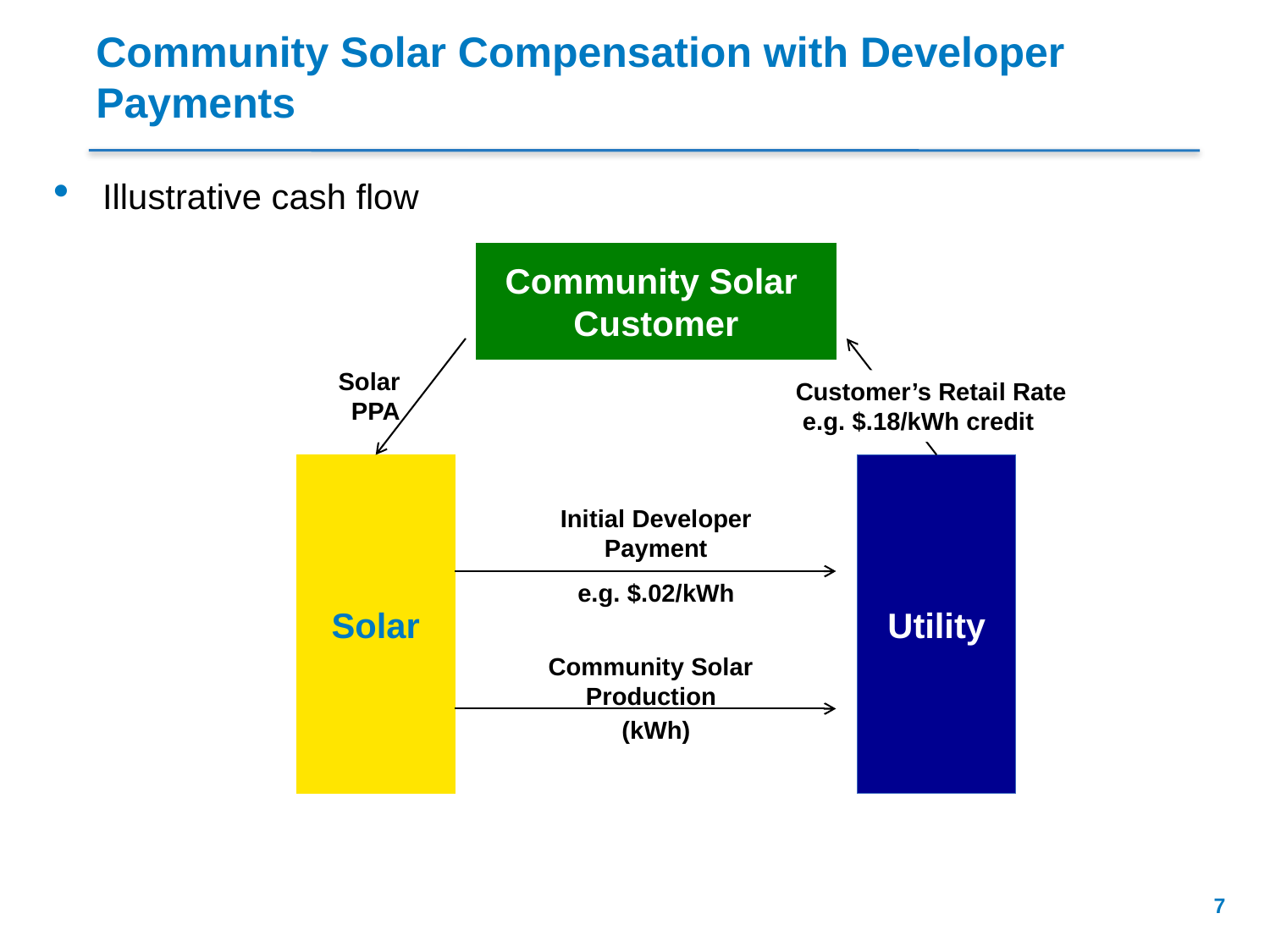

# Community Solar Compensation with Developer Payments
Illustrative cash flow
Community Solar
Customer
Solar PPA
Customer’s Retail Rate  e.g. $.18/kWh credit
Solar
Utility
Initial Developer Payment
e.g. $.02/kWh
Community Solar Production
(kWh)
7